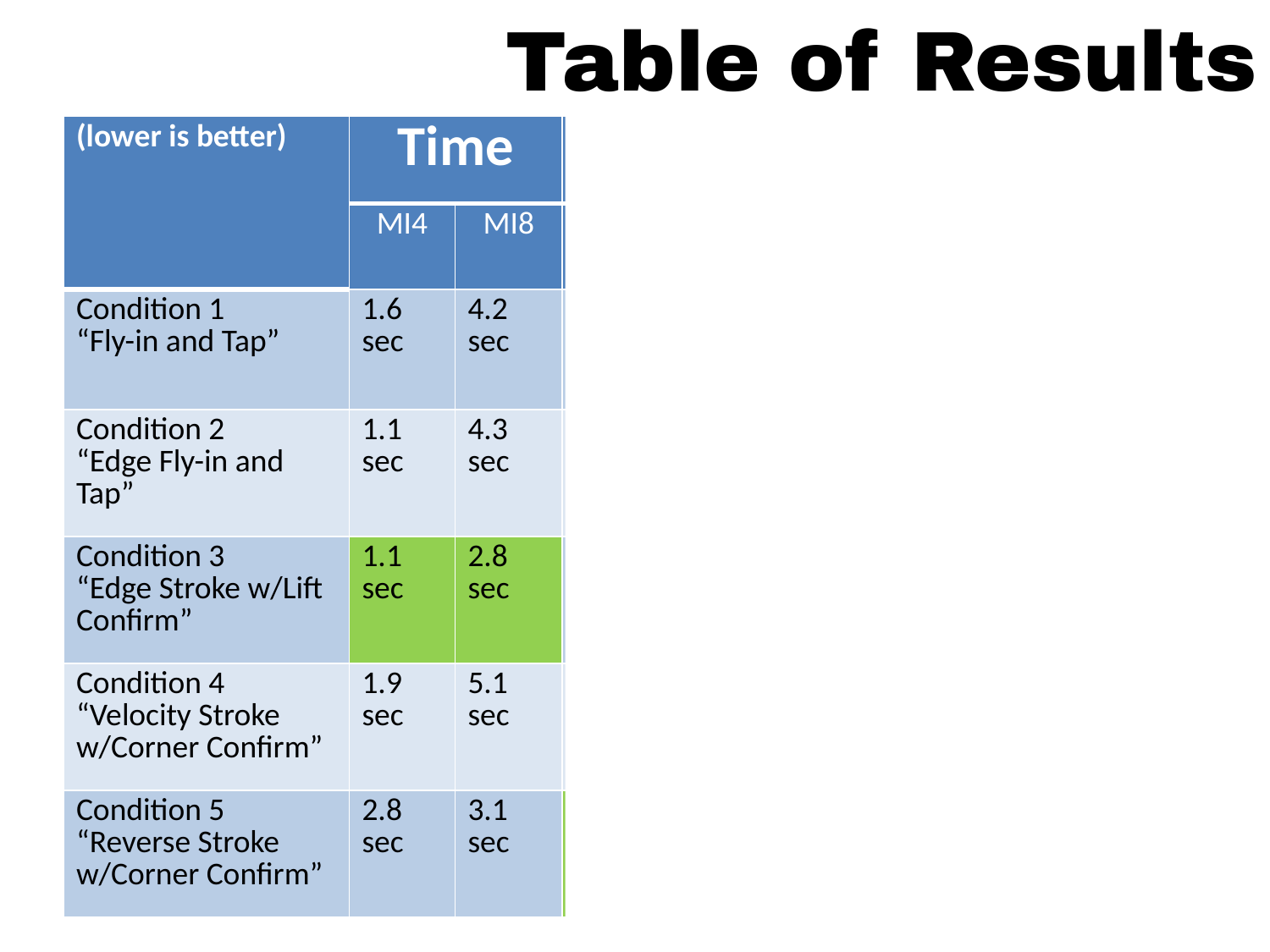

Table of Results

| (lower is better) | Time |  | Error Rate |  | Miss Rate |  |
| --- | --- | --- | --- | --- | --- | --- |
|  | MI4 | MI8 | MI4 | MI8 | MI4 | MI8 |
| Condition 1 “Fly-in and Tap” | 1.6 sec | 4.2 sec | 37.5% | 22.2% | 29.2% | 66.7% |
| Condition 2 “Edge Fly-in and Tap” | 1.1 sec | 4.3 sec | 12.5% | 17.8% | 12.5% | 49% |
| Condition 3 “Edge Stroke w/Lift Confirm” | 1.1 sec | 2.8 sec | 25% | 17.8% | 4.2% | 13.3% |
| Condition 4 “Velocity Stroke w/Corner Confirm” | 1.9 sec | 5.1 sec | 41.7% | 42.2% | 29.2% | 40% |
| Condition 5 “Reverse Stroke w/Corner Confirm” | 2.8 sec | 3.1 sec | 12.5% | 6.7% | 41.7% | 20% |